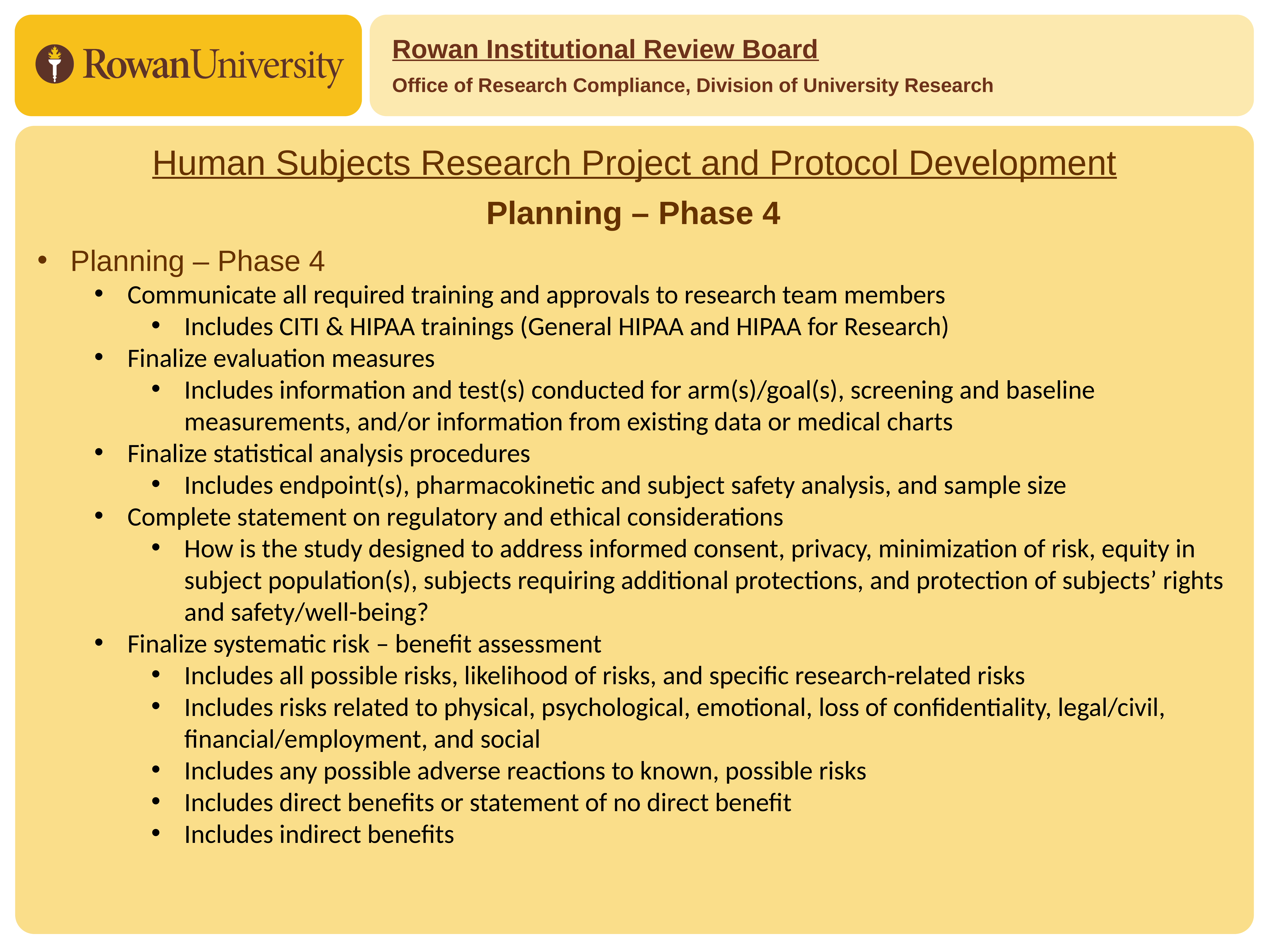

Rowan Institutional Review Board
Office of Research Compliance, Division of University Research

# Human Subjects Research Project and Protocol Development
Planning – Phase 4
Planning – Phase 4
Communicate all required training and approvals to research team members
Includes CITI & HIPAA trainings (General HIPAA and HIPAA for Research)
Finalize evaluation measures
Includes information and test(s) conducted for arm(s)/goal(s), screening and baseline measurements, and/or information from existing data or medical charts
Finalize statistical analysis procedures
Includes endpoint(s), pharmacokinetic and subject safety analysis, and sample size
Complete statement on regulatory and ethical considerations
How is the study designed to address informed consent, privacy, minimization of risk, equity in subject population(s), subjects requiring additional protections, and protection of subjects’ rights and safety/well-being?
Finalize systematic risk – benefit assessment
Includes all possible risks, likelihood of risks, and specific research-related risks
Includes risks related to physical, psychological, emotional, loss of confidentiality, legal/civil, financial/employment, and social
Includes any possible adverse reactions to known, possible risks
Includes direct benefits or statement of no direct benefit
Includes indirect benefits